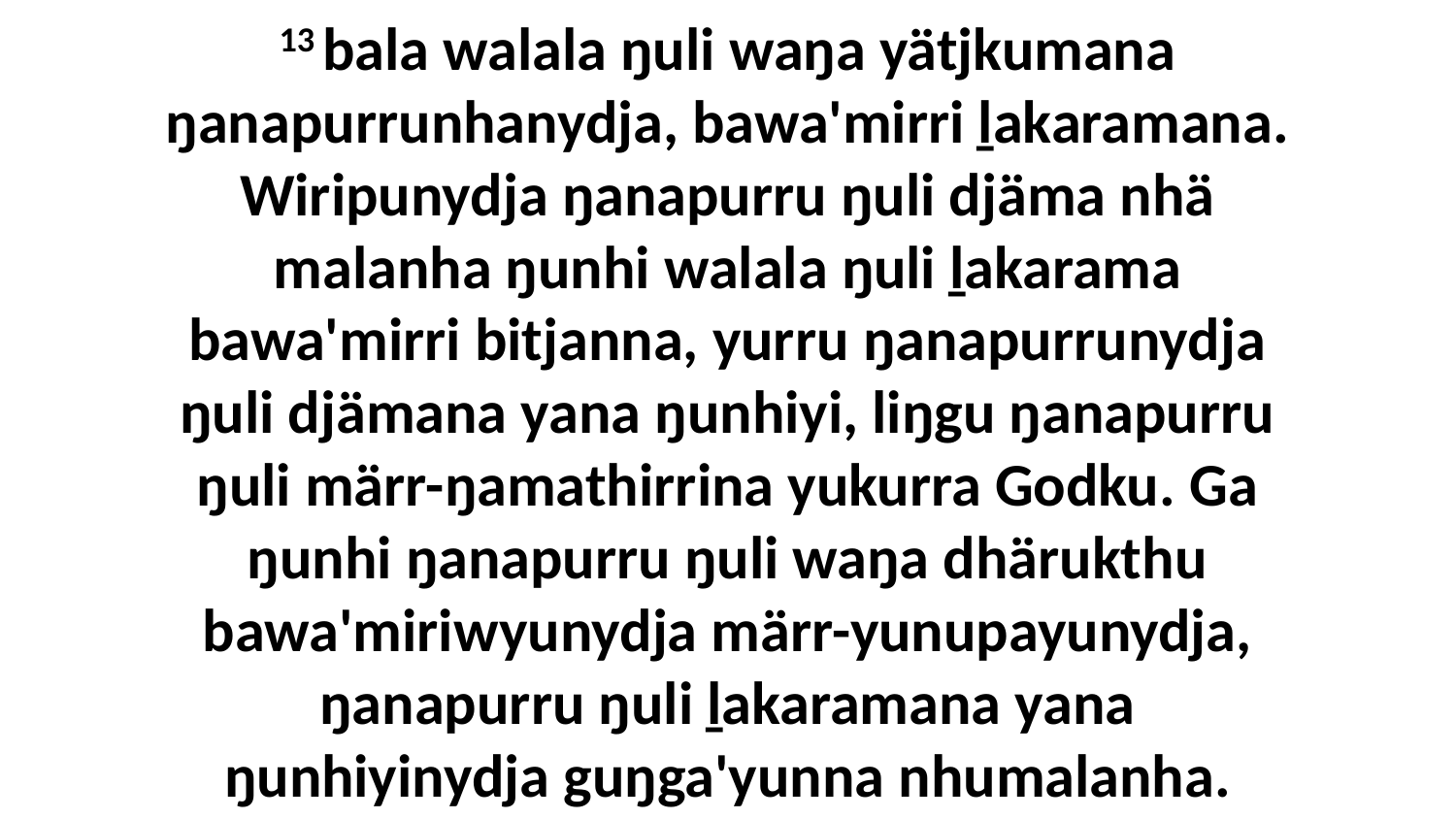

13 bala walala ŋuli waŋa yätjkumana ŋanapurrunhanydja, bawa'mirri ḻakaramana. Wiripunydja ŋanapurru ŋuli djäma nhä malanha ŋunhi walala ŋuli ḻakarama bawa'mirri bitjanna, yurru ŋanapurrunydja ŋuli djämana yana ŋunhiyi, liŋgu ŋanapurru ŋuli märr-ŋamathirrina yukurra Godku. Ga ŋunhi ŋanapurru ŋuli waŋa dhärukthu bawa'miriwyunydja märr-yunupayunydja, ŋanapurru ŋuli ḻakaramana yana ŋunhiyinydja guŋga'yunna nhumalanha.